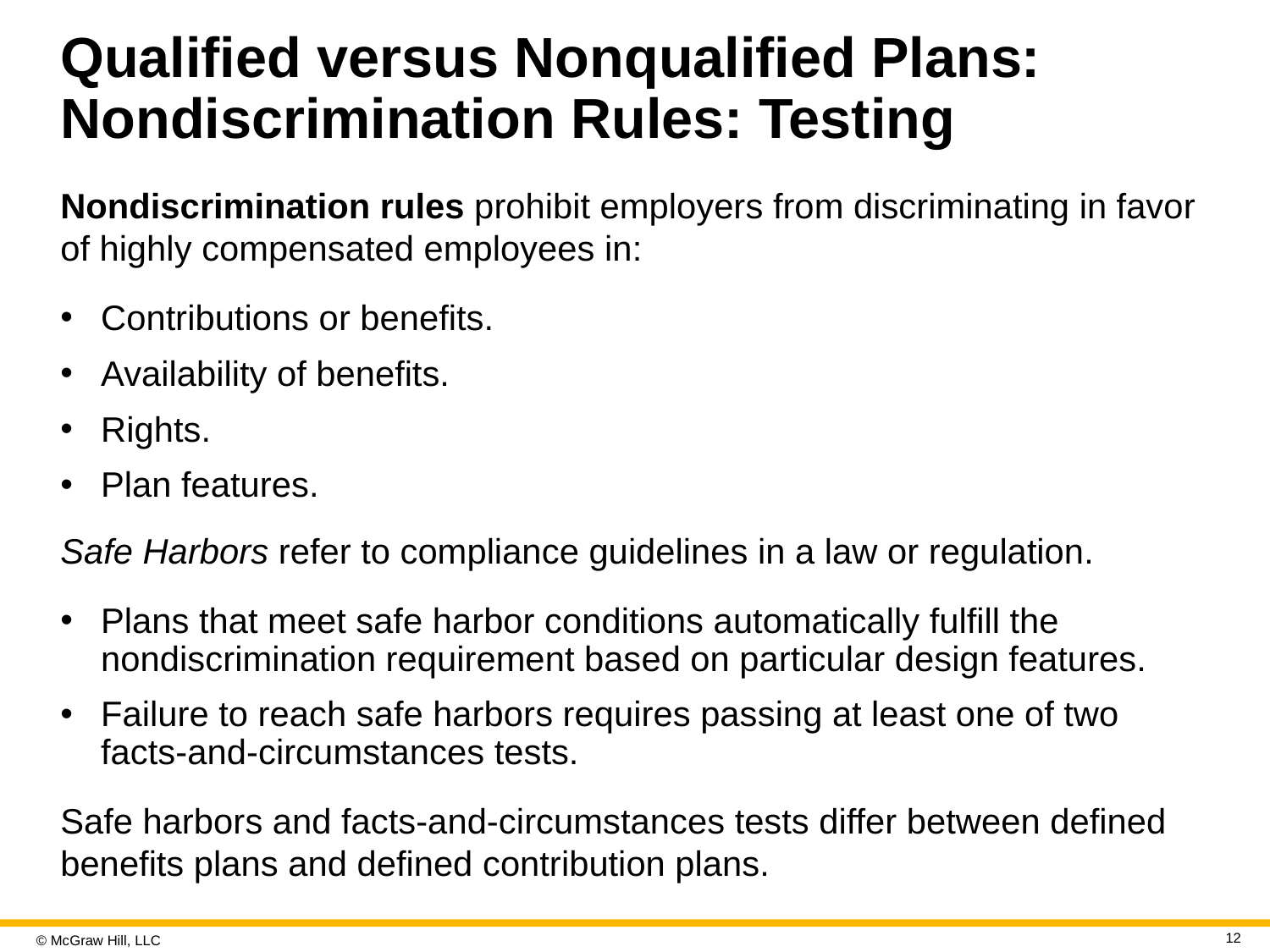

# Qualified versus Nonqualified Plans: Nondiscrimination Rules: Testing
Nondiscrimination rules prohibit employers from discriminating in favor of highly compensated employees in:
Contributions or benefits.
Availability of benefits.
Rights.
Plan features.
Safe Harbors refer to compliance guidelines in a law or regulation.
Plans that meet safe harbor conditions automatically fulfill the nondiscrimination requirement based on particular design features.
Failure to reach safe harbors requires passing at least one of two facts-and-circumstances tests.
Safe harbors and facts-and-circumstances tests differ between defined benefits plans and defined contribution plans.
12